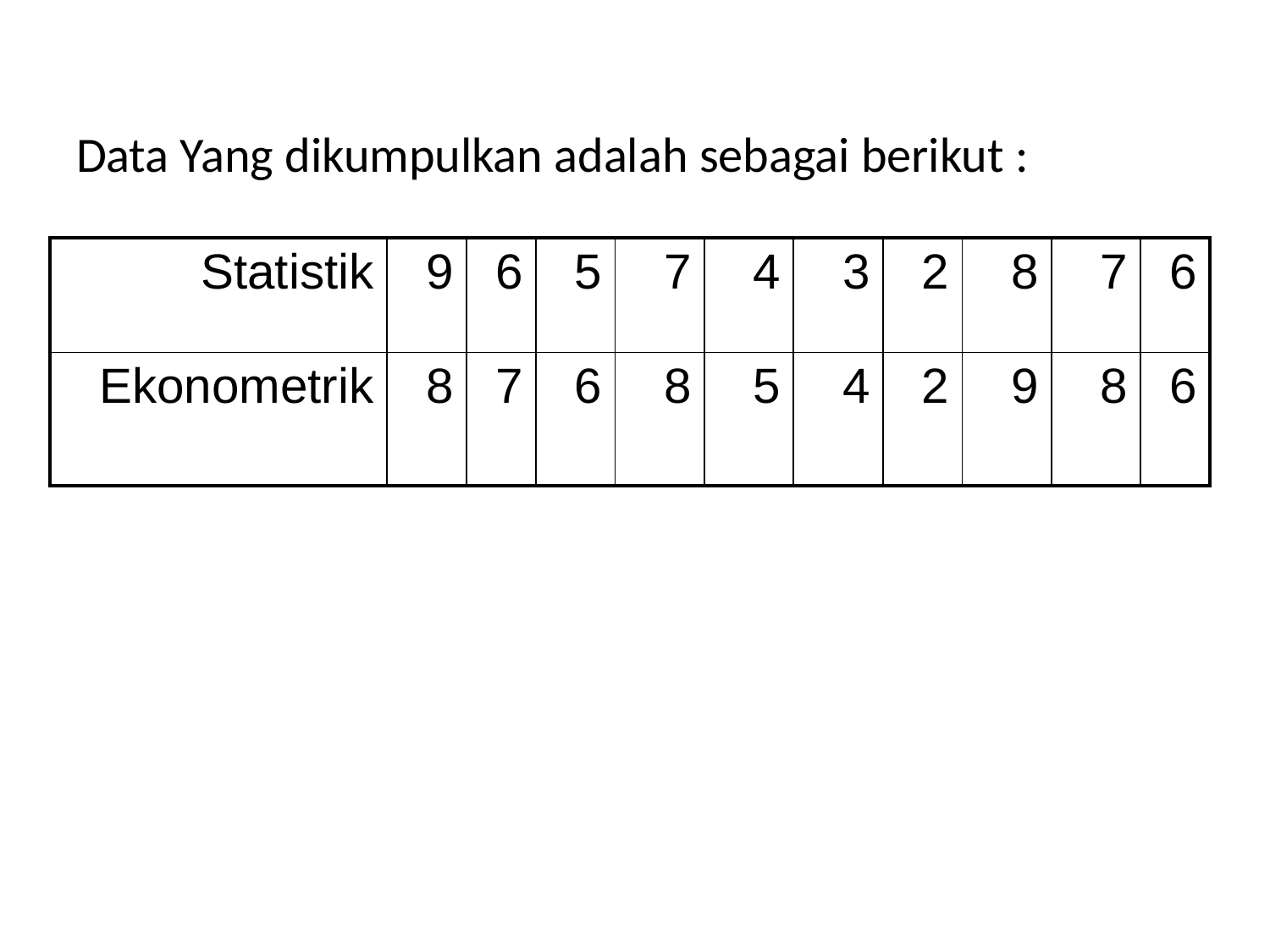

Data Yang dikumpulkan adalah sebagai berikut :

| Statistik | 9 | 6 | 5 | 7 | 4 | 3 | 2 | 8 | 7 | 6 |
| --- | --- | --- | --- | --- | --- | --- | --- | --- | --- | --- |
| Ekonometrik | 8 | 7 | 6 | 8 | 5 | 4 | 2 | 9 | 8 | 6 |